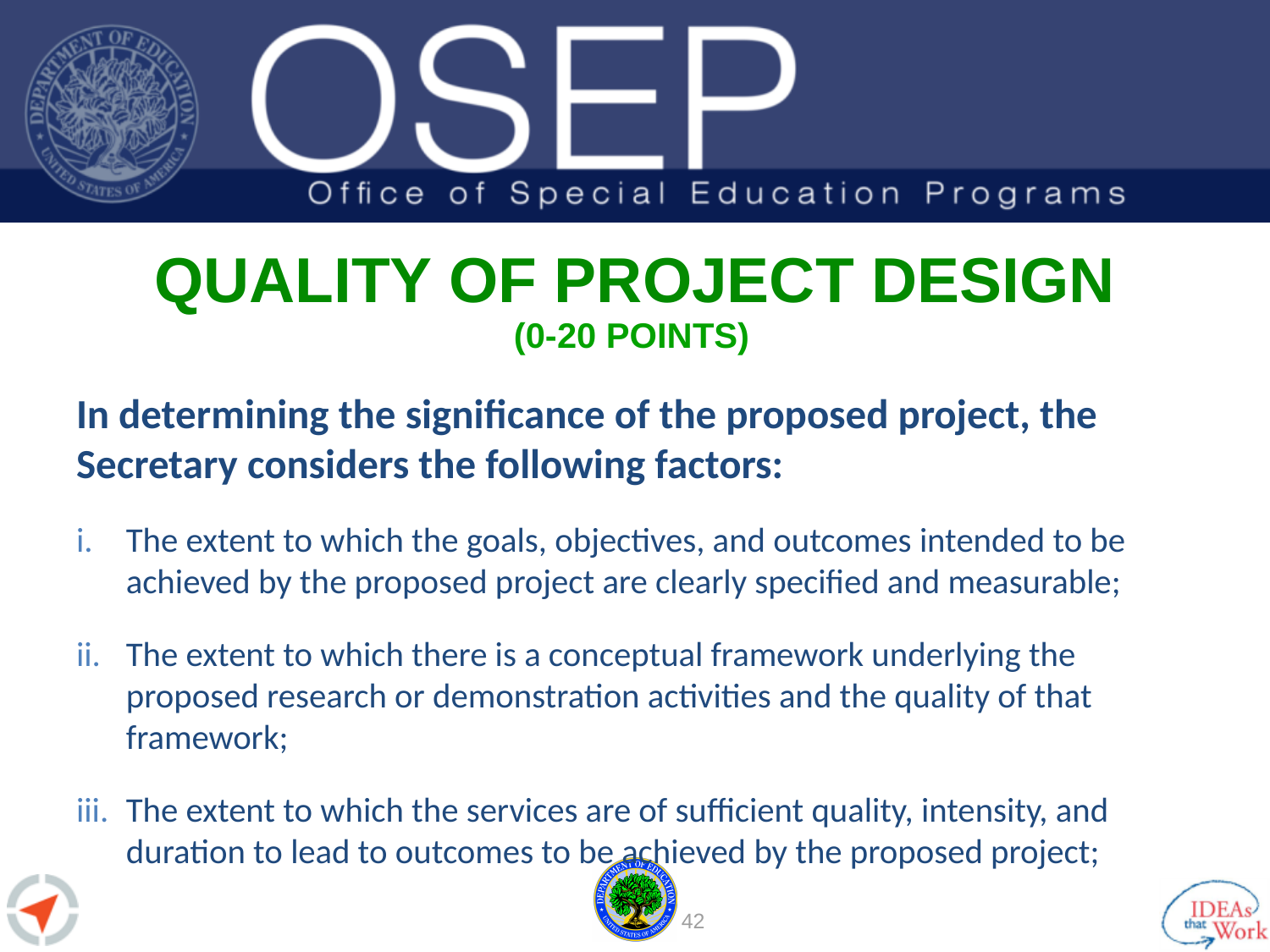

# Quality of Project Design
(0-20 points)
In determining the significance of the proposed project, the Secretary considers the following factors:
The extent to which the goals, objectives, and outcomes intended to be achieved by the proposed project are clearly specified and measurable;
The extent to which there is a conceptual framework underlying the proposed research or demonstration activities and the quality of that framework;
The extent to which the services are of sufficient quality, intensity, and duration to lead to outcomes to be achieved by the proposed project;

42